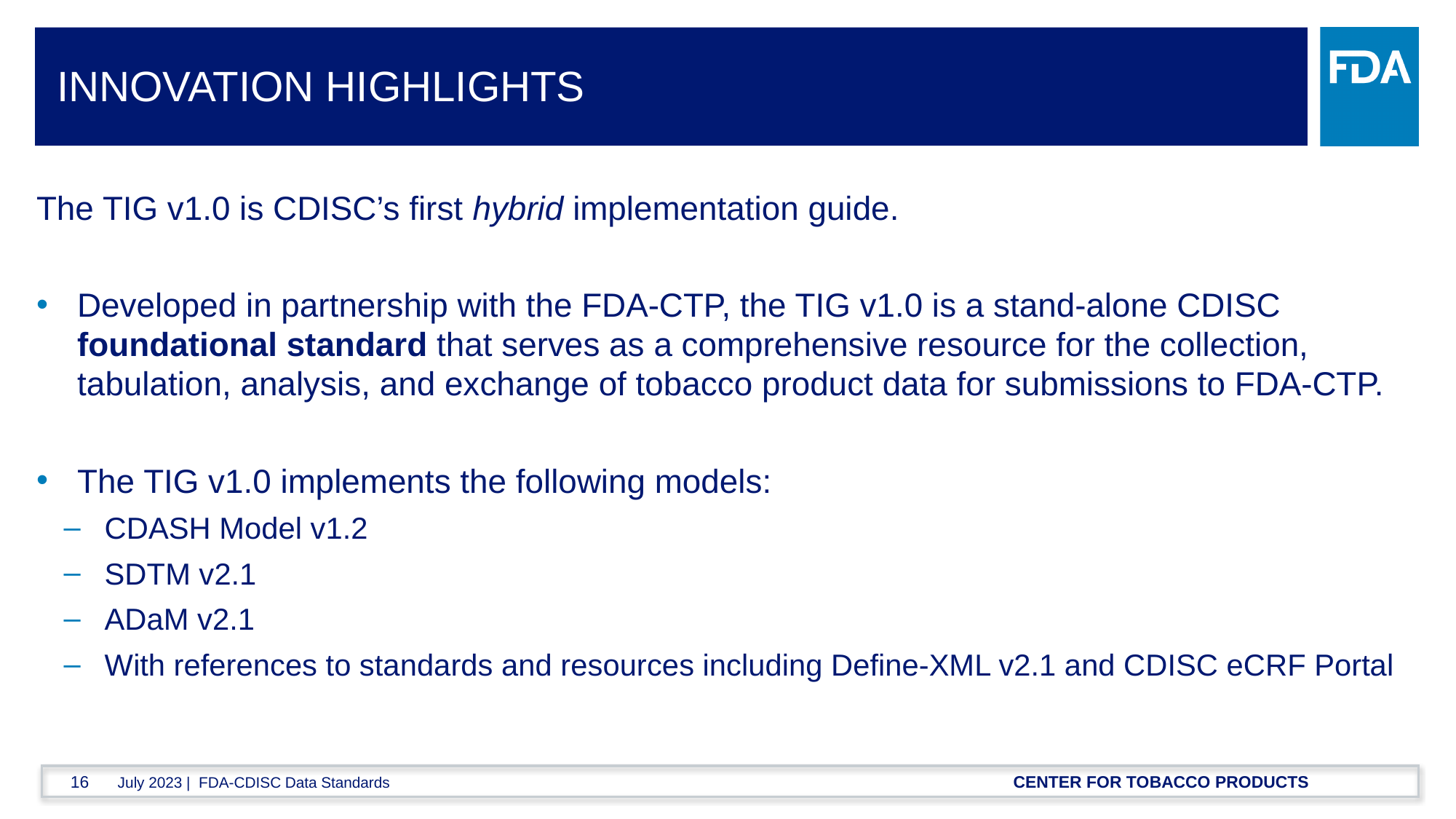

# INNOVATION Highlights
The TIG v1.0 is CDISC’s first hybrid implementation guide.

Developed in partnership with the FDA-CTP, the TIG v1.0 is a stand-alone CDISC foundational standard that serves as a comprehensive resource for the collection, tabulation, analysis, and exchange of tobacco product data for submissions to FDA-CTP.

The TIG v1.0 implements the following models:
CDASH Model v1.2
SDTM v2.1
ADaM v2.1
With references to standards and resources including Define-XML v2.1 and CDISC eCRF Portal